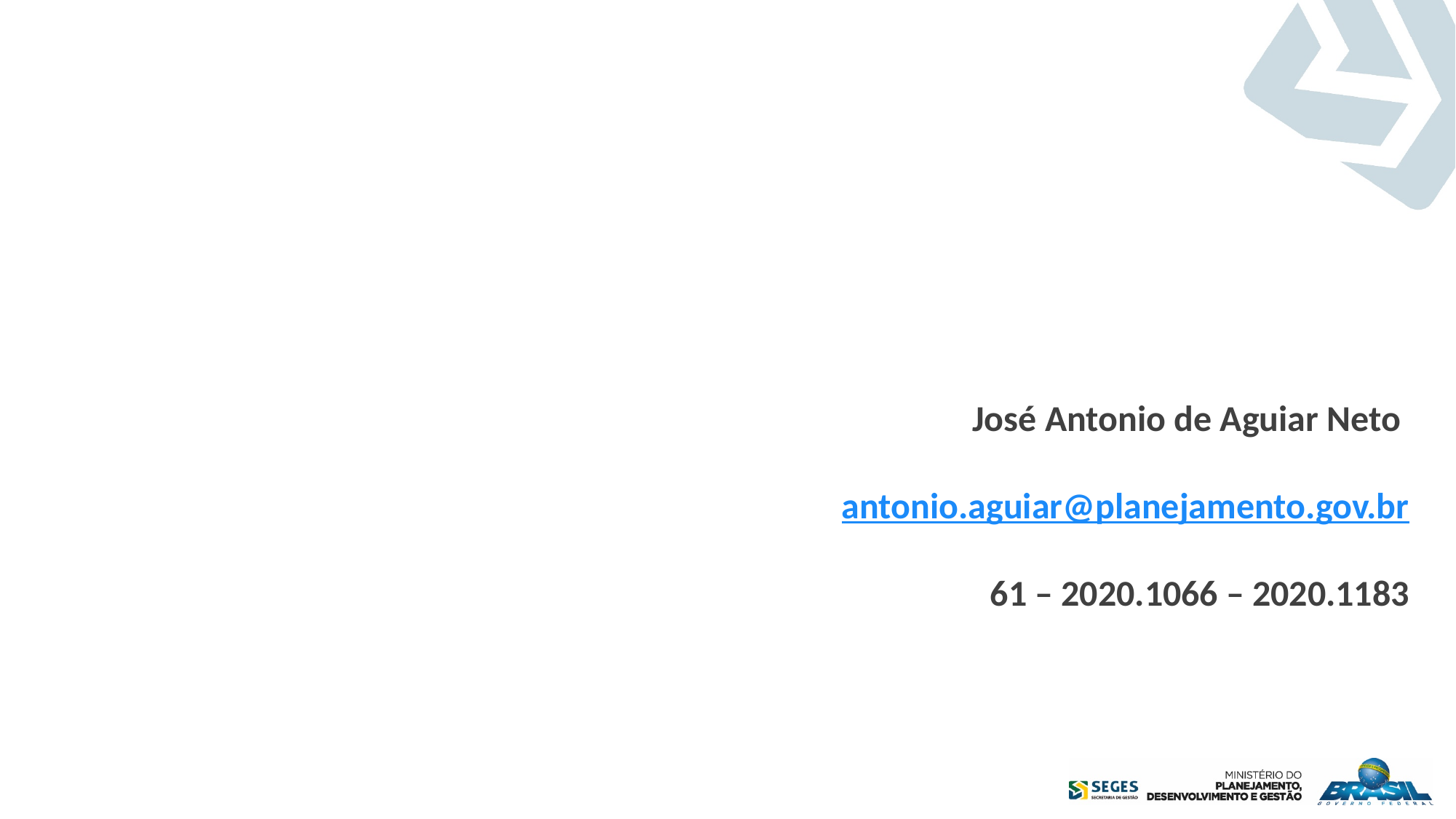

José Antonio de Aguiar Neto

antonio.aguiar@planejamento.gov.br

61 – 2020.1066 – 2020.1183